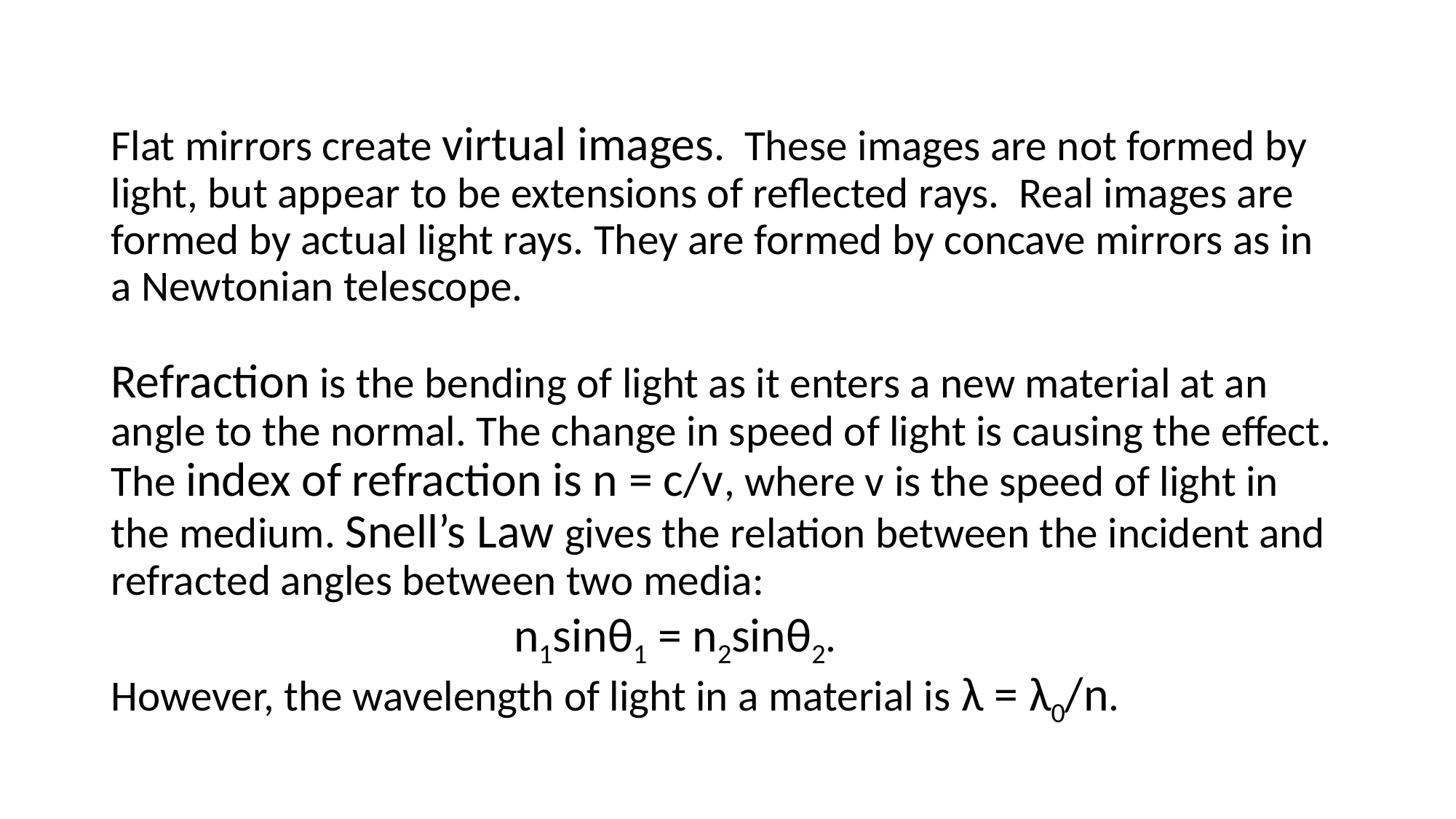

# Flat mirrors create virtual images.  These images are not formed by light, but appear to be extensions of reflected rays.  Real images are formed by actual light rays. They are formed by concave mirrors as in a Newtonian telescope. Refraction is the bending of light as it enters a new material at an angle to the normal. The change in speed of light is causing the effect. The index of refraction is n = c/v, where v is the speed of light in the medium. Snell’s Law gives the relation between the incident and refracted angles between two media: n1sinθ1 = n2sinθ2. However, the wavelength of light in a material is λ = λ0/n.